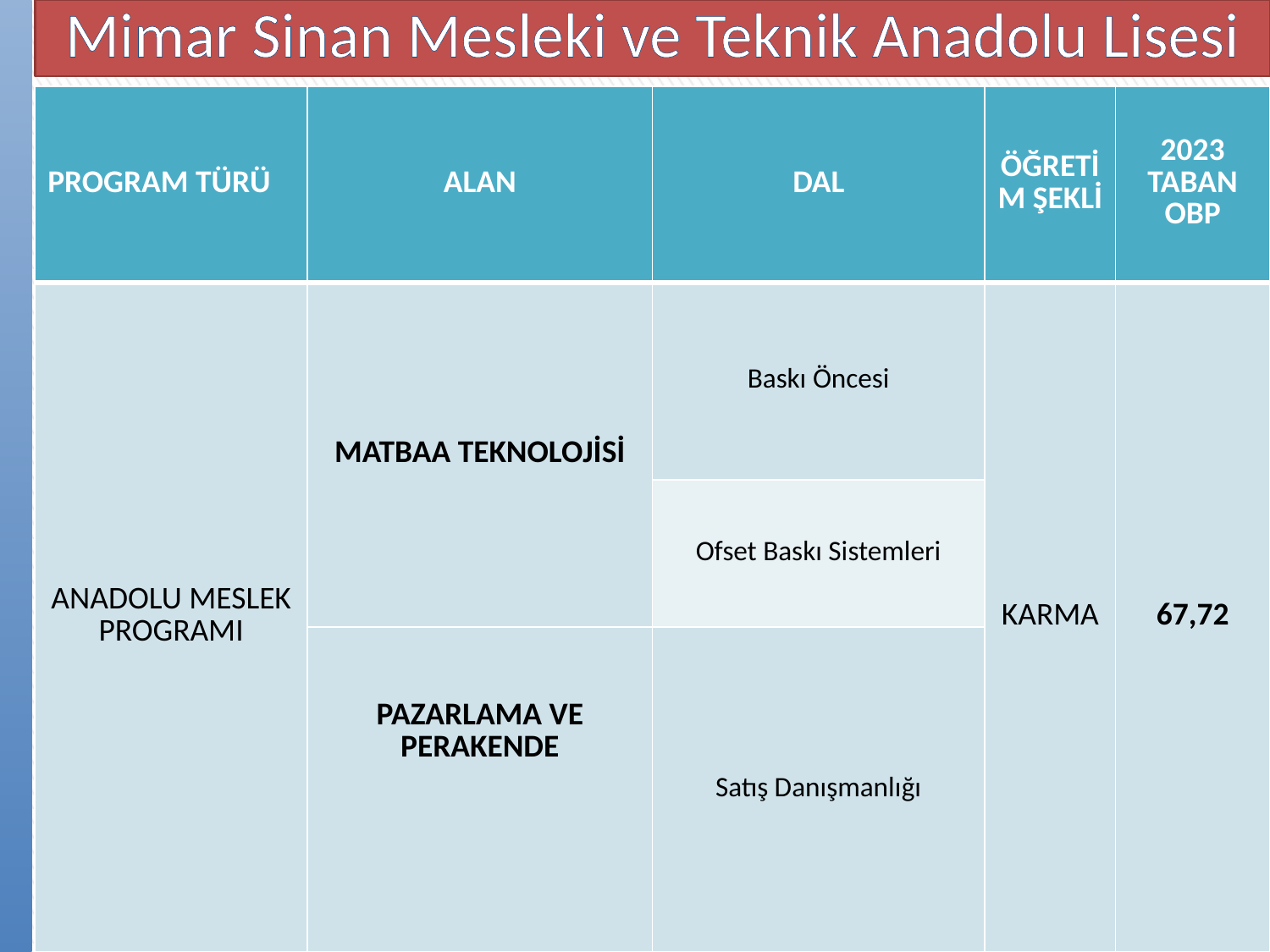

# Mimar Sinan Mesleki ve Teknik Anadolu Lisesi
| PROGRAM TÜRÜ | ALAN | DAL | ÖĞRETİM ŞEKLİ | 2023 TABAN OBP |
| --- | --- | --- | --- | --- |
| ANADOLU MESLEK PROGRAMI | MATBAA TEKNOLOJİSİ | Baskı Öncesi | KARMA | 67,72 |
|  |  | Ofset Baskı Sistemleri |  |  |
|  | PAZARLAMA VE PERAKENDE | Satış Danışmanlığı |  |  |